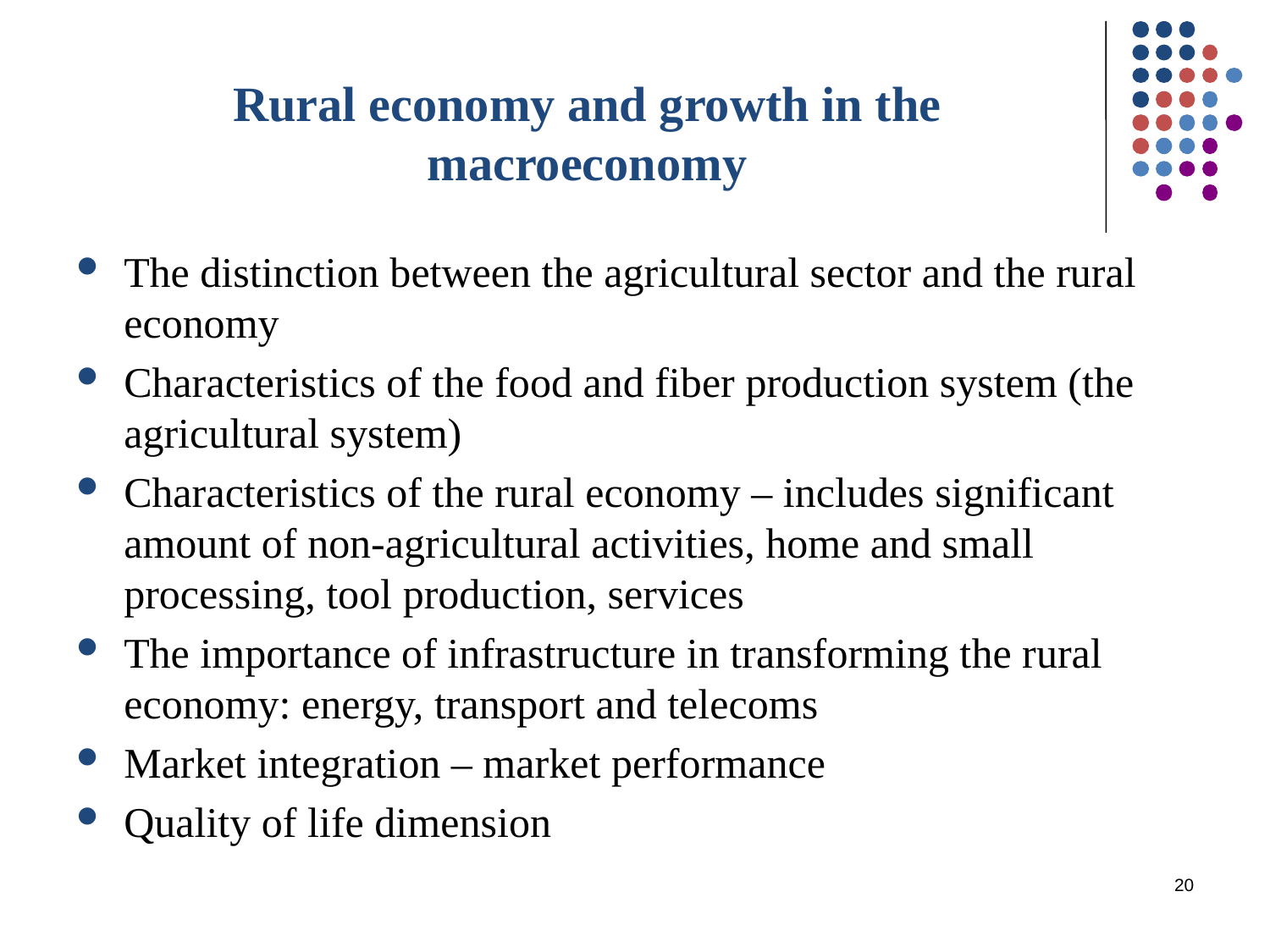

# Rural economy and growth in the macroeconomy
The distinction between the agricultural sector and the rural economy
Characteristics of the food and fiber production system (the agricultural system)
Characteristics of the rural economy – includes significant amount of non-agricultural activities, home and small processing, tool production, services
The importance of infrastructure in transforming the rural economy: energy, transport and telecoms
Market integration – market performance
Quality of life dimension
20